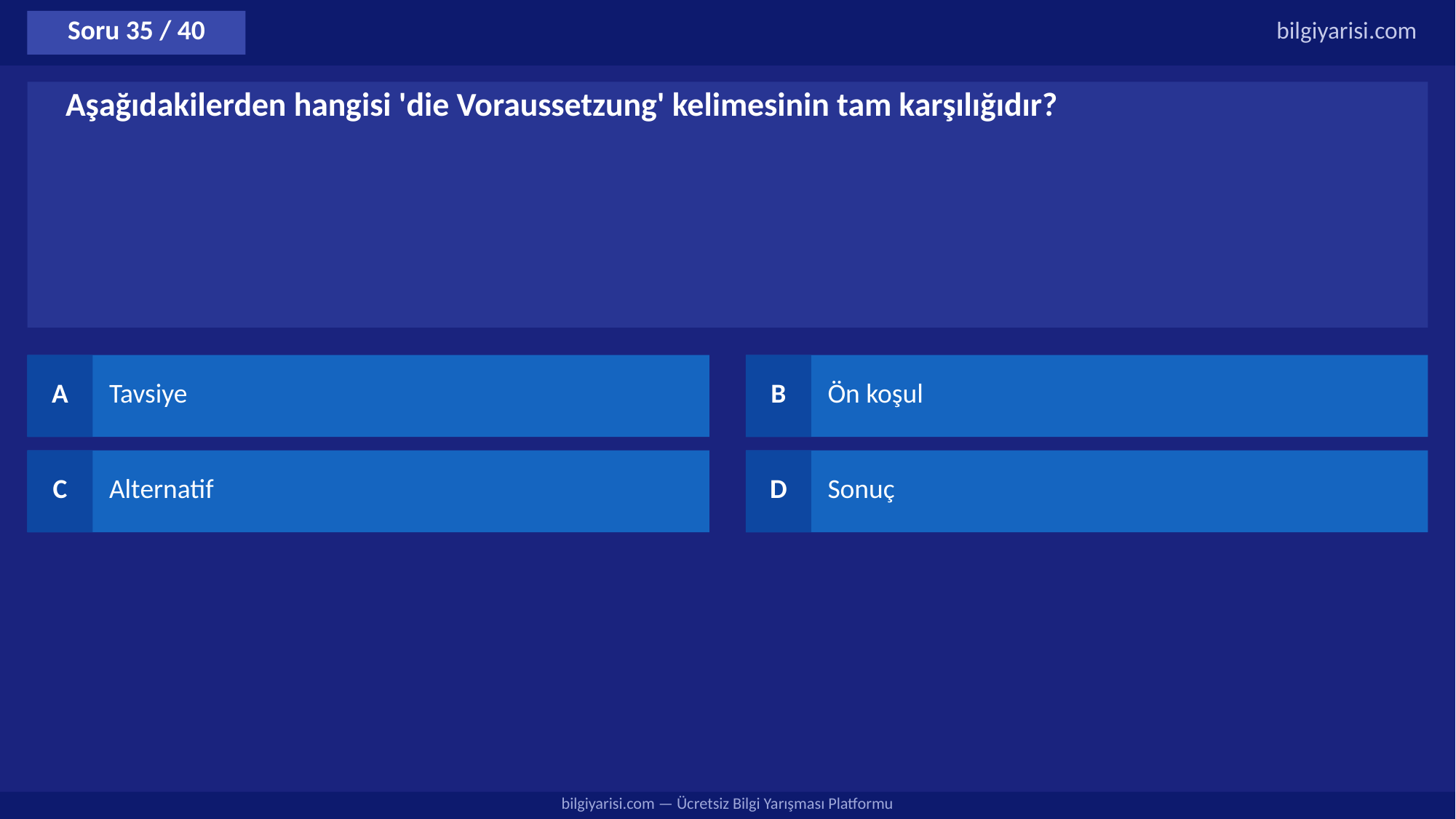

Soru 35 / 40
bilgiyarisi.com

Aşağıdakilerden hangisi 'die Voraussetzung' kelimesinin tam karşılığıdır?

A
Tavsiye

B
Ön koşul

C
Alternatif

D
Sonuç
bilgiyarisi.com — Ücretsiz Bilgi Yarışması Platformu